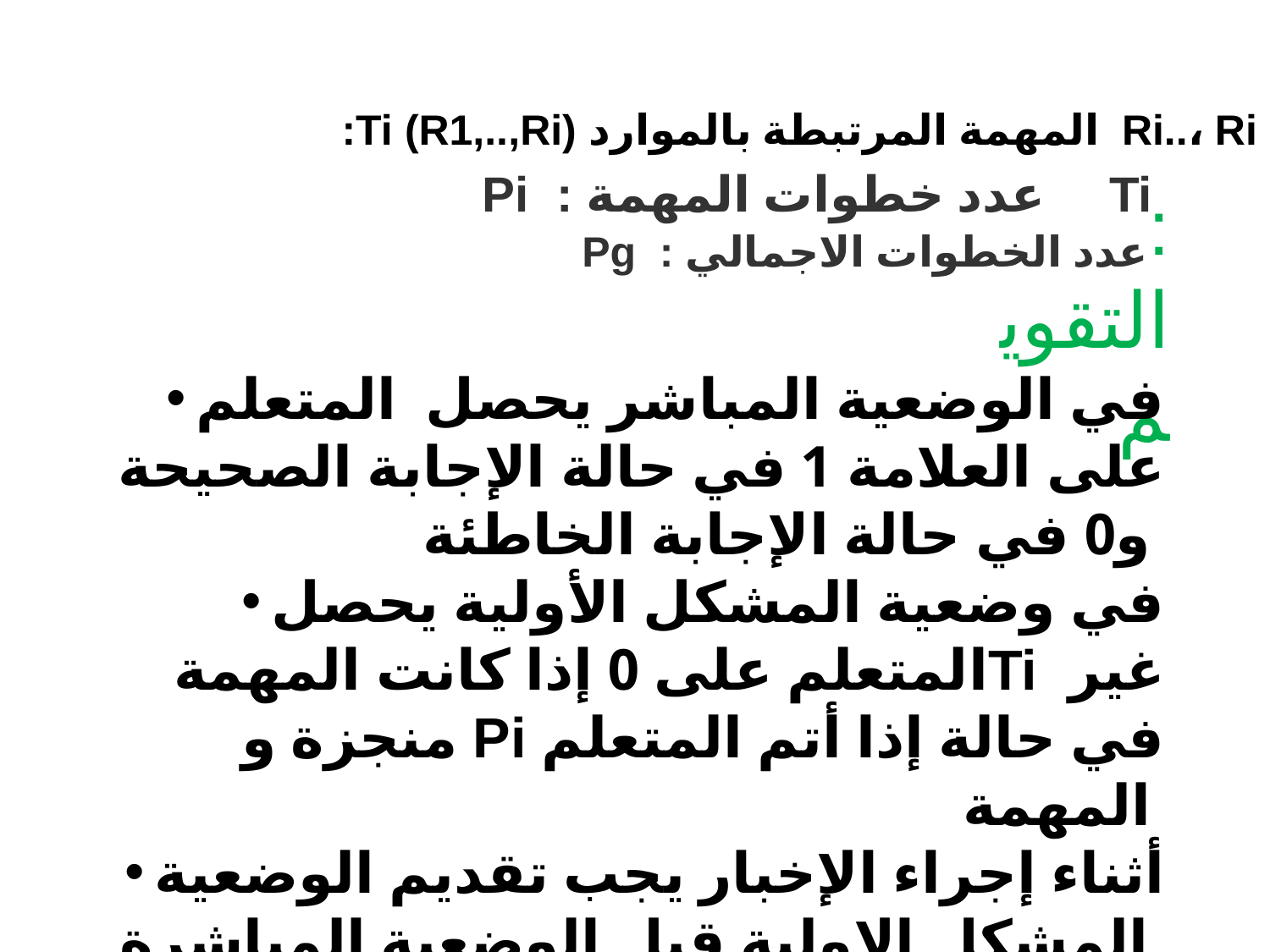

:Ti (R1,..,Ri) المهمة المرتبطة بالموارد  Ri..، Ri
Pi  : عدد خطوات المهمة     Ti
Pg  : عدد الخطوات الاجمالي

: التقويم
في الوضعية المباشر يحصل  المتعلم على العلامة 1 في حالة الإجابة الصحيحة و0 في حالة الإجابة الخاطئة
في وضعية المشكل الأولية يحصل المتعلم على 0 إذا كانت المهمةTi  غير منجزة و Pi في حالة إذا أتم المتعلم المهمة
أثناء إجراء الإخبار يجب تقديم الوضعية المشكل الاولية قبل الوضعية المباشرة.